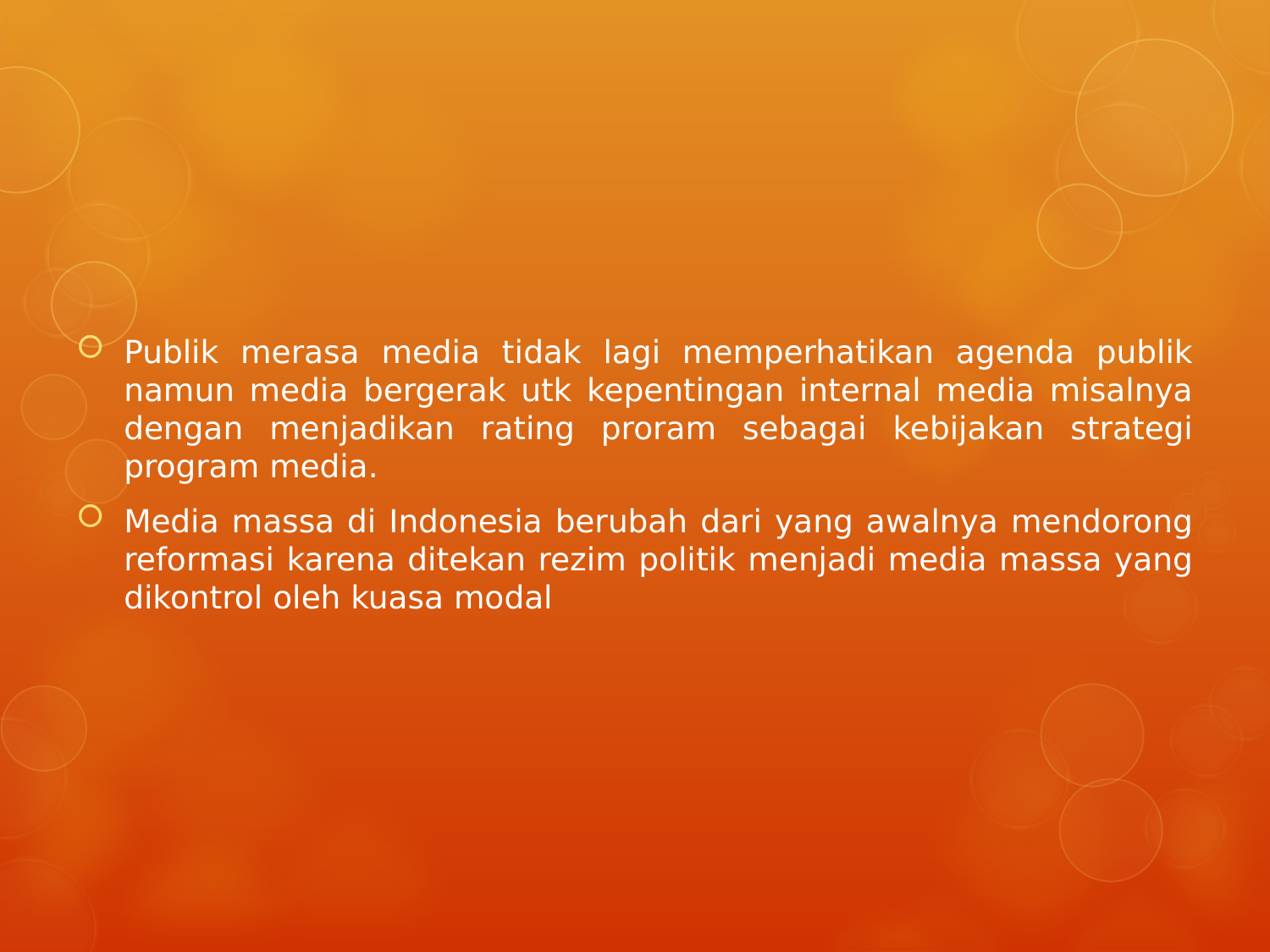

Publik merasa media tidak lagi memperhatikan agenda publik namun media bergerak utk kepentingan internal media misalnya dengan menjadikan rating proram sebagai kebijakan strategi program media.
Media massa di Indonesia berubah dari yang awalnya mendorong reformasi karena ditekan rezim politik menjadi media massa yang dikontrol oleh kuasa modal